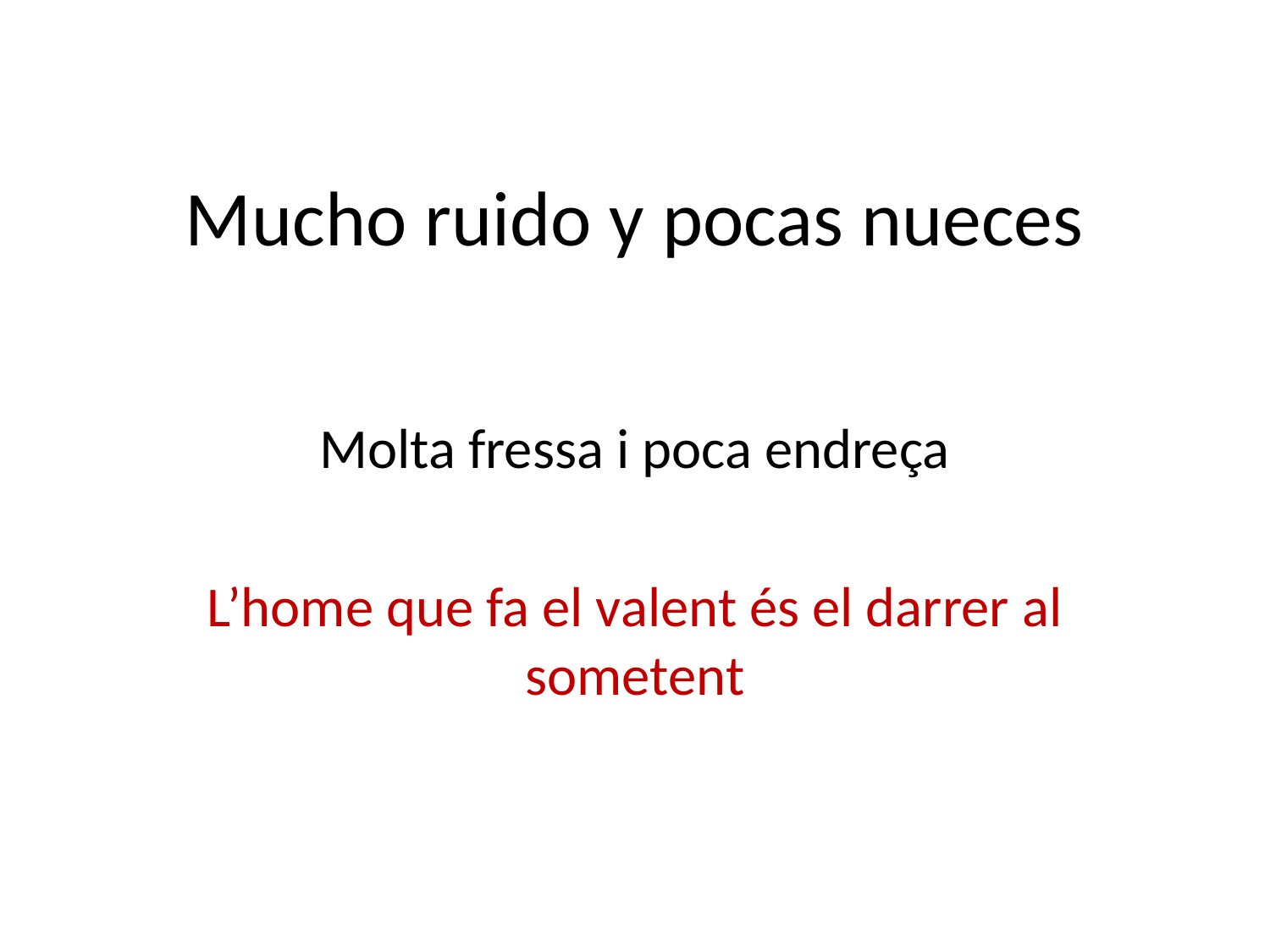

# Mucho ruido y pocas nueces
Molta fressa i poca endreça

L’home que fa el valent és el darrer al sometent